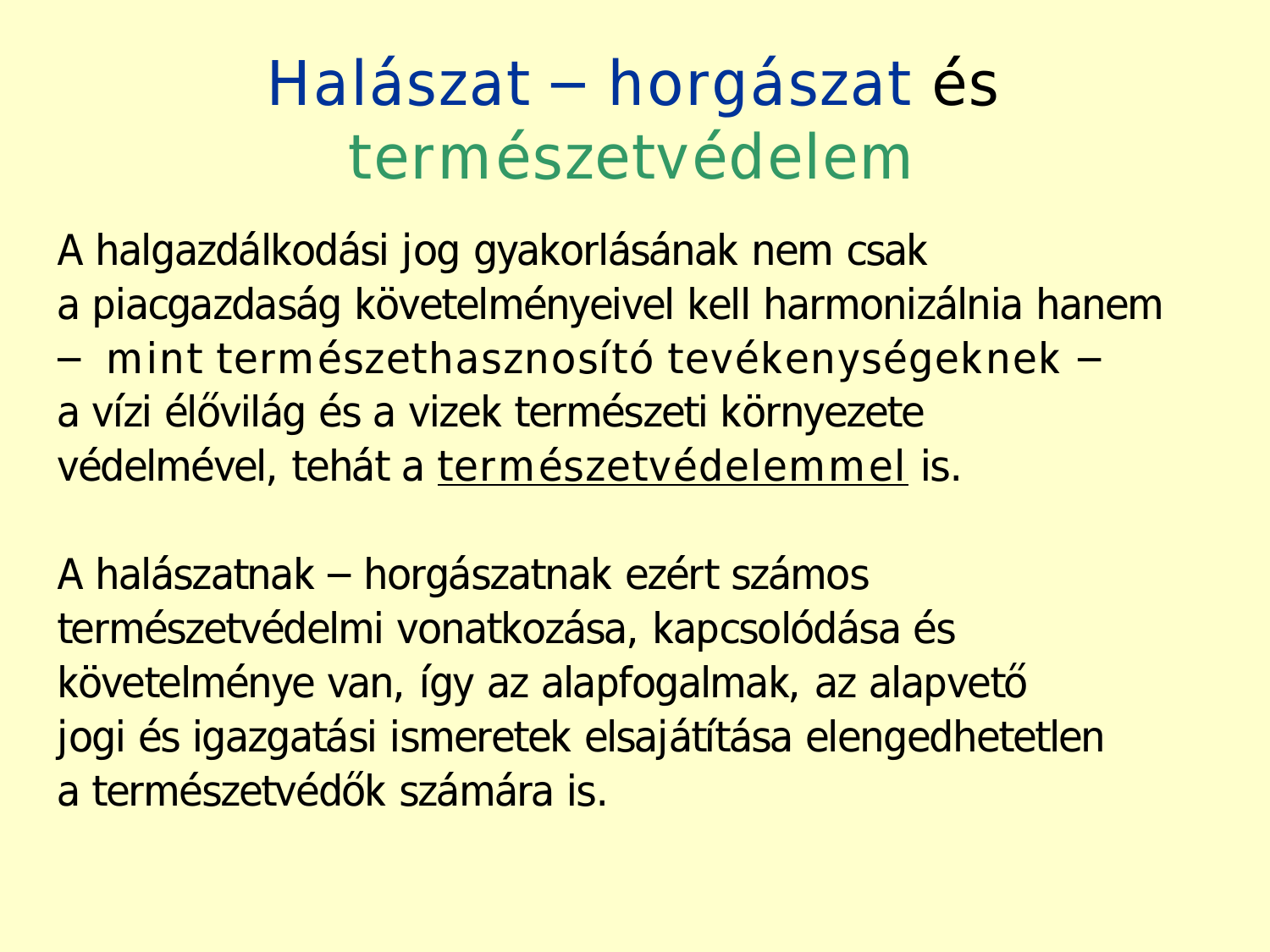

# Halászat – horgászat és természetvédelem
A halgazdálkodási jog gyakorlásának nem csak
a piacgazdaság követelményeivel kell harmonizálnia hanem
–  mint természethasznosító tevékenységeknek –
a vízi élővilág és a vizek természeti környezete
védelmével, tehát a természetvédelemmel is.

A halászatnak – horgászatnak ezért számos
természetvédelmi vonatkozása, kapcsolódása és
követelménye van, így az alapfogalmak, az alapvető
jogi és igazgatási ismeretek elsajátítása elengedhetetlen
a természetvédők számára is.